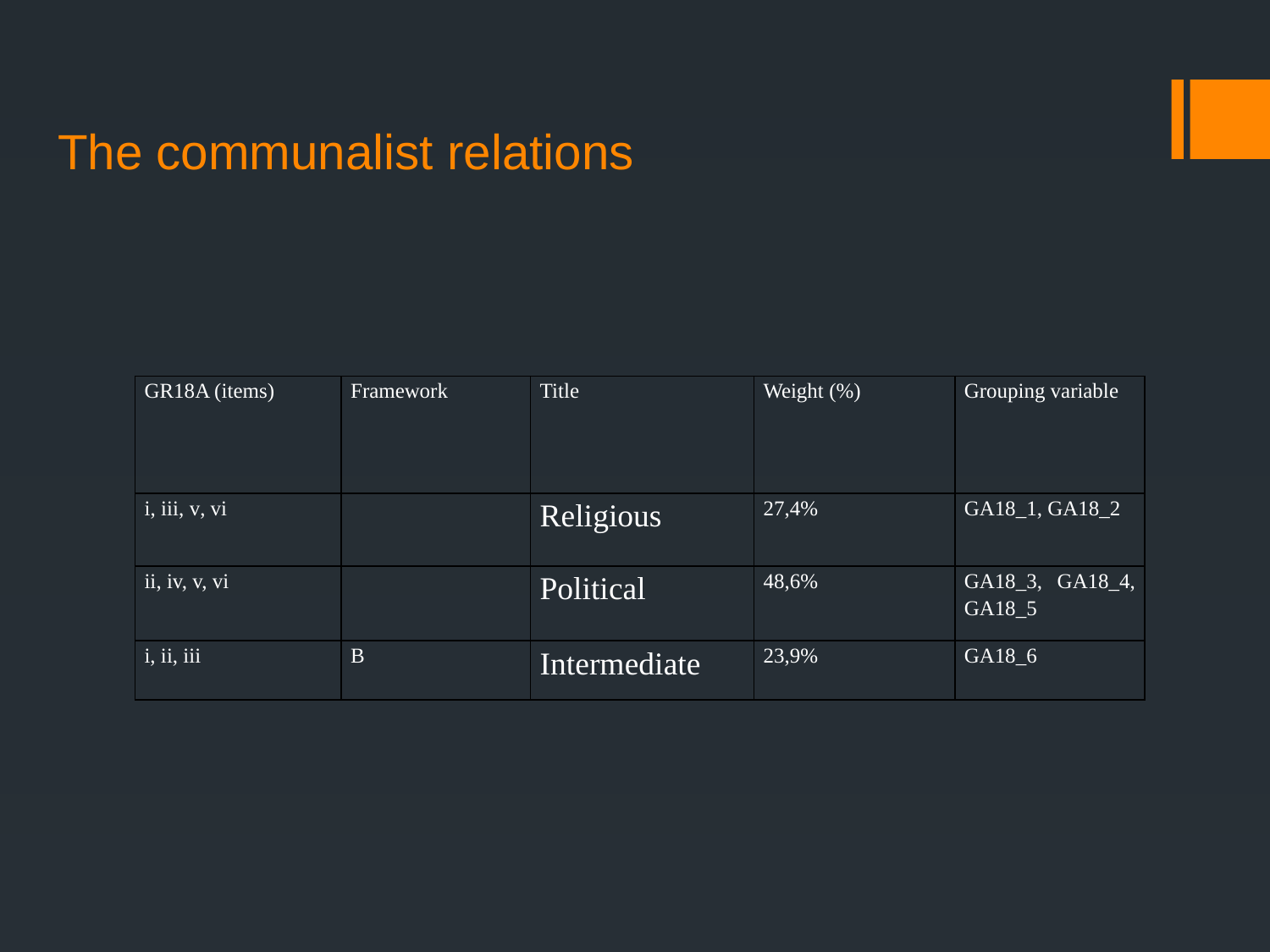

# The communalist relations
| GR18Α (items) | Framework | Title | Weight (%) | Grouping variable |
| --- | --- | --- | --- | --- |
| i, iii, v, vi |  | Religious | 27,4% | GA18\_1, GA18\_2 |
| ii, iv, v, vi |  | Political | 48,6% | GA18\_3, GA18\_4, GA18\_5 |
| i, ii, iii | B | Intermediate | 23,9% | GA18\_6 |